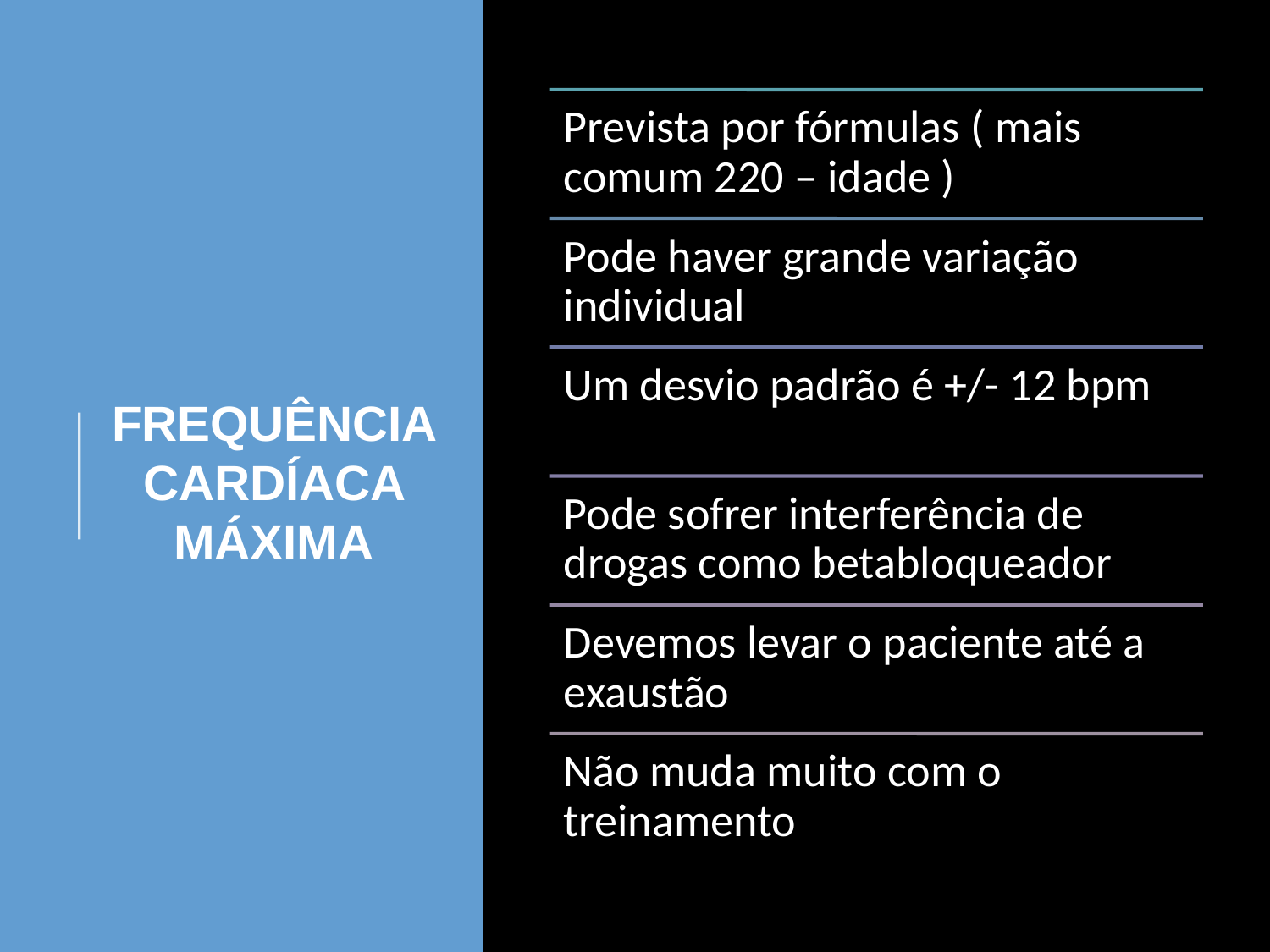

Prevista por fórmulas ( mais comum 220 – idade )
Pode haver grande variação individual
Um desvio padrão é +/- 12 bpm
Pode sofrer interferência de drogas como betabloqueador
Devemos levar o paciente até a exaustão
Não muda muito com o treinamento
# FREQUÊNCIA CARDÍACA MÁXIMA